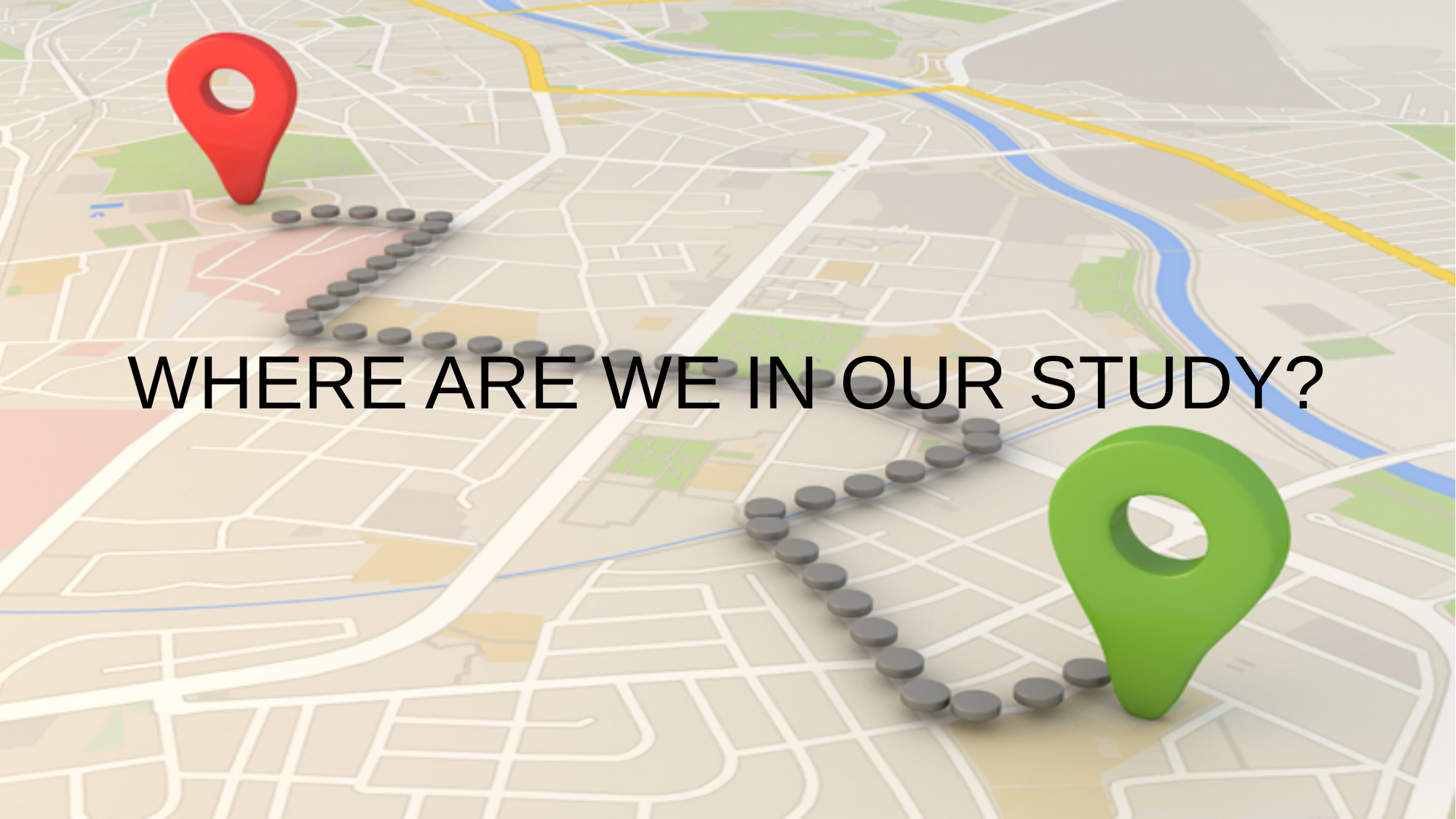

# WHERE ARE WE IN OUR STUDY?